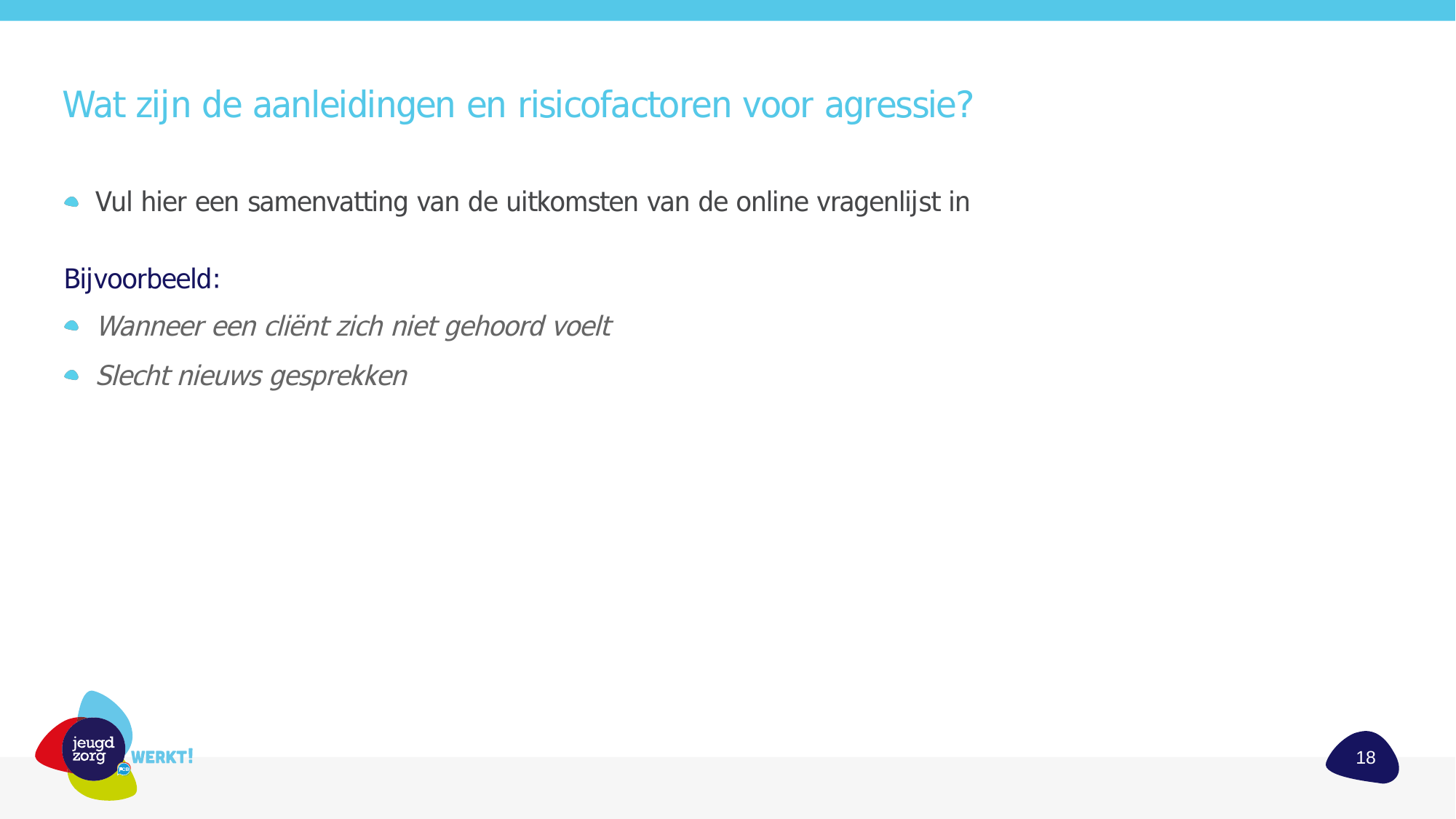

# Wat zijn de aanleidingen en risicofactoren voor agressie?
Vul hier een samenvatting van de uitkomsten van de online vragenlijst in

Bijvoorbeeld:
Wanneer een cliënt zich niet gehoord voelt
Slecht nieuws gesprekken
18